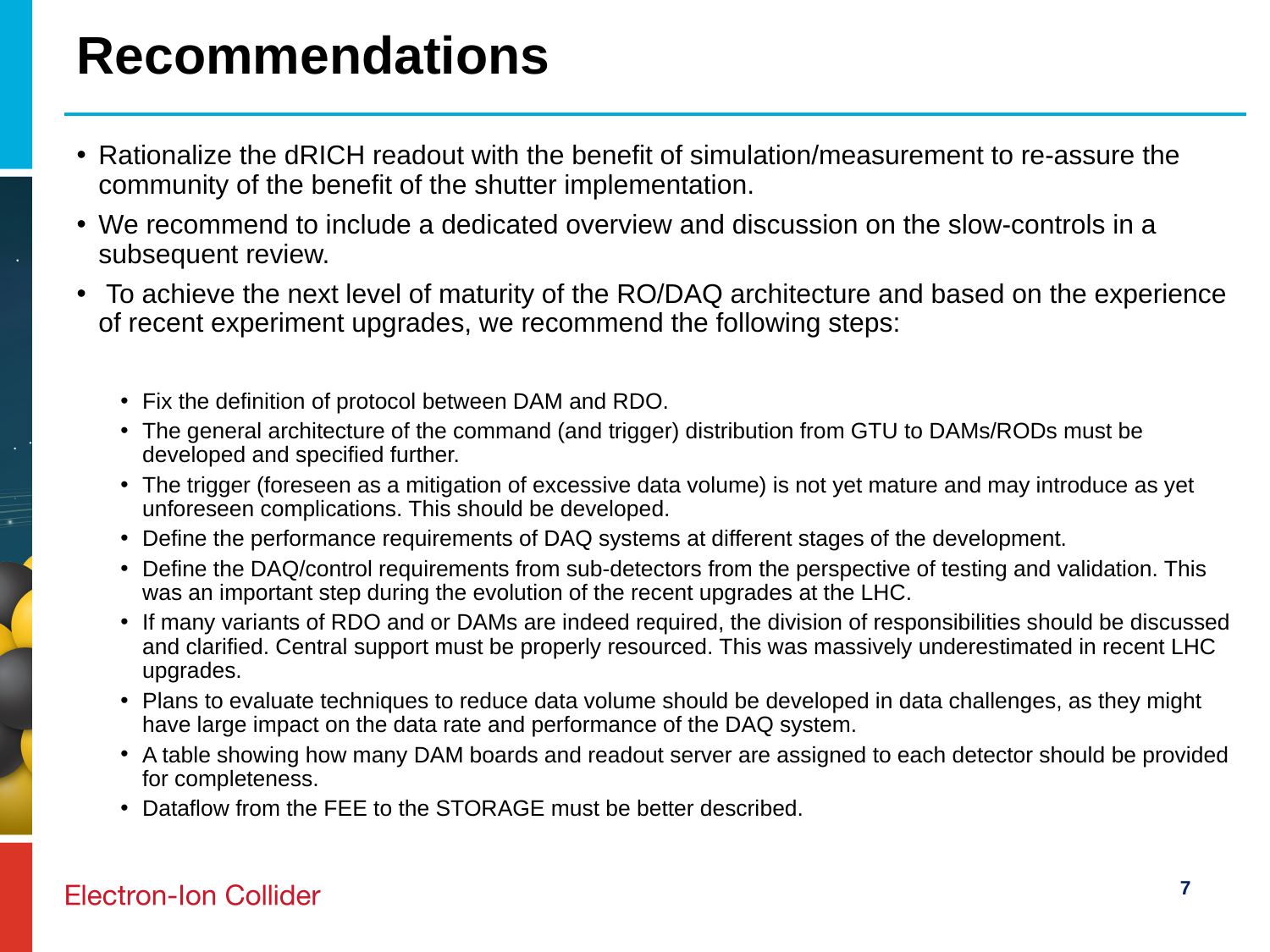

# Recommendations
Rationalize the dRICH readout with the benefit of simulation/measurement to re-assure the community of the benefit of the shutter implementation.
We recommend to include a dedicated overview and discussion on the slow-controls in a subsequent review.
 To achieve the next level of maturity of the RO/DAQ architecture and based on the experience of recent experiment upgrades, we recommend the following steps:

Fix the definition of protocol between DAM and RDO.
The general architecture of the command (and trigger) distribution from GTU to DAMs/RODs must be developed and specified further.
The trigger (foreseen as a mitigation of excessive data volume) is not yet mature and may introduce as yet unforeseen complications. This should be developed.
Define the performance requirements of DAQ systems at different stages of the development.
Define the DAQ/control requirements from sub-detectors from the perspective of testing and validation. This was an important step during the evolution of the recent upgrades at the LHC.
If many variants of RDO and or DAMs are indeed required, the division of responsibilities should be discussed and clarified. Central support must be properly resourced. This was massively underestimated in recent LHC upgrades.
Plans to evaluate techniques to reduce data volume should be developed in data challenges, as they might have large impact on the data rate and performance of the DAQ system.
A table showing how many DAM boards and readout server are assigned to each detector should be provided for completeness.
Dataflow from the FEE to the STORAGE must be better described.

7